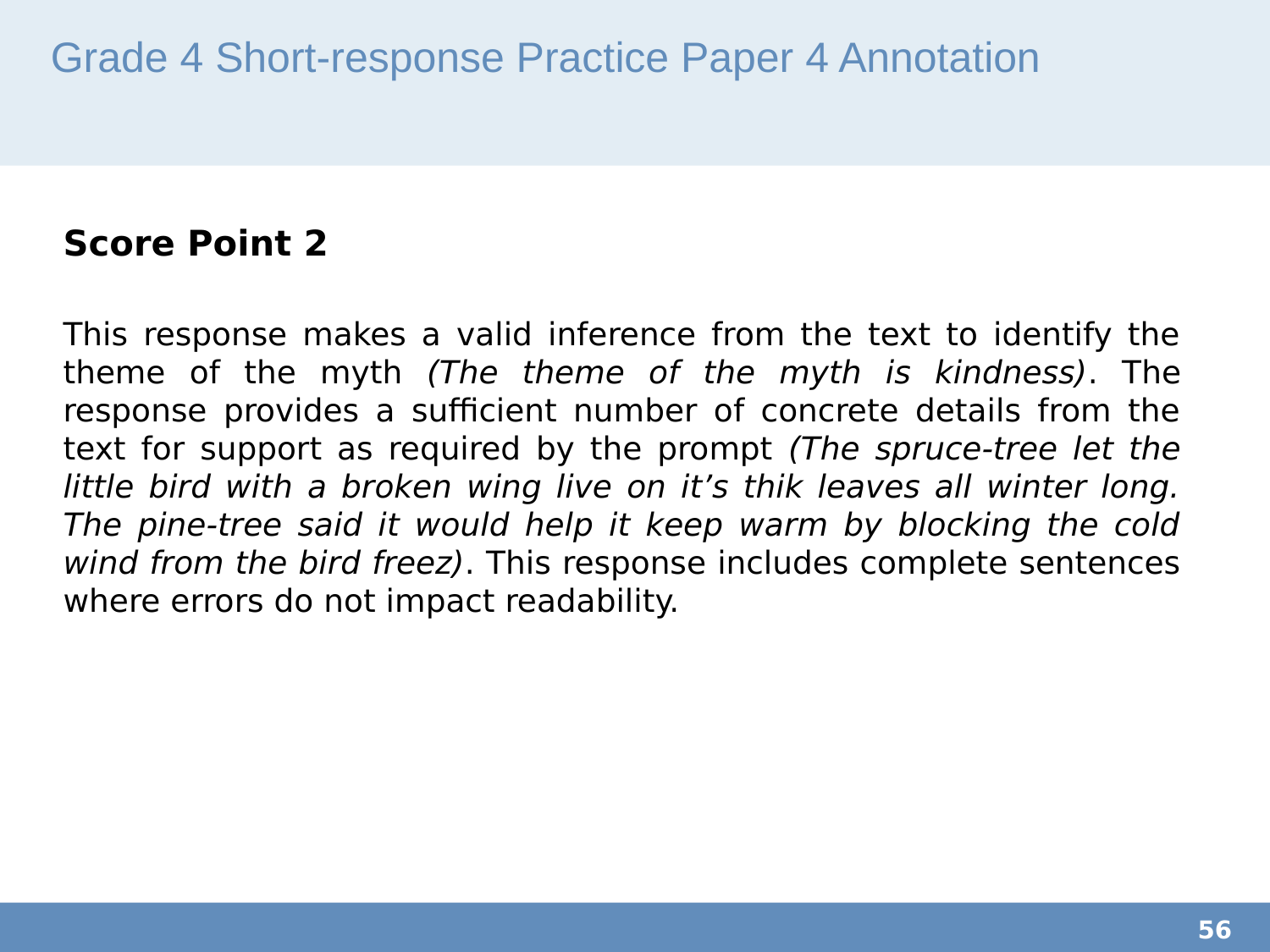

# Grade 4 Short-response Practice Paper 4 Annotation
Score Point 2

This response makes a valid inference from the text to identify the theme of the myth (The theme of the myth is kindness). The response provides a sufficient number of concrete details from the text for support as required by the prompt (The spruce-tree let the little bird with a broken wing live on it’s thik leaves all winter long. The pine-tree said it would help it keep warm by blocking the cold wind from the bird freez). This response includes complete sentences where errors do not impact readability.

56